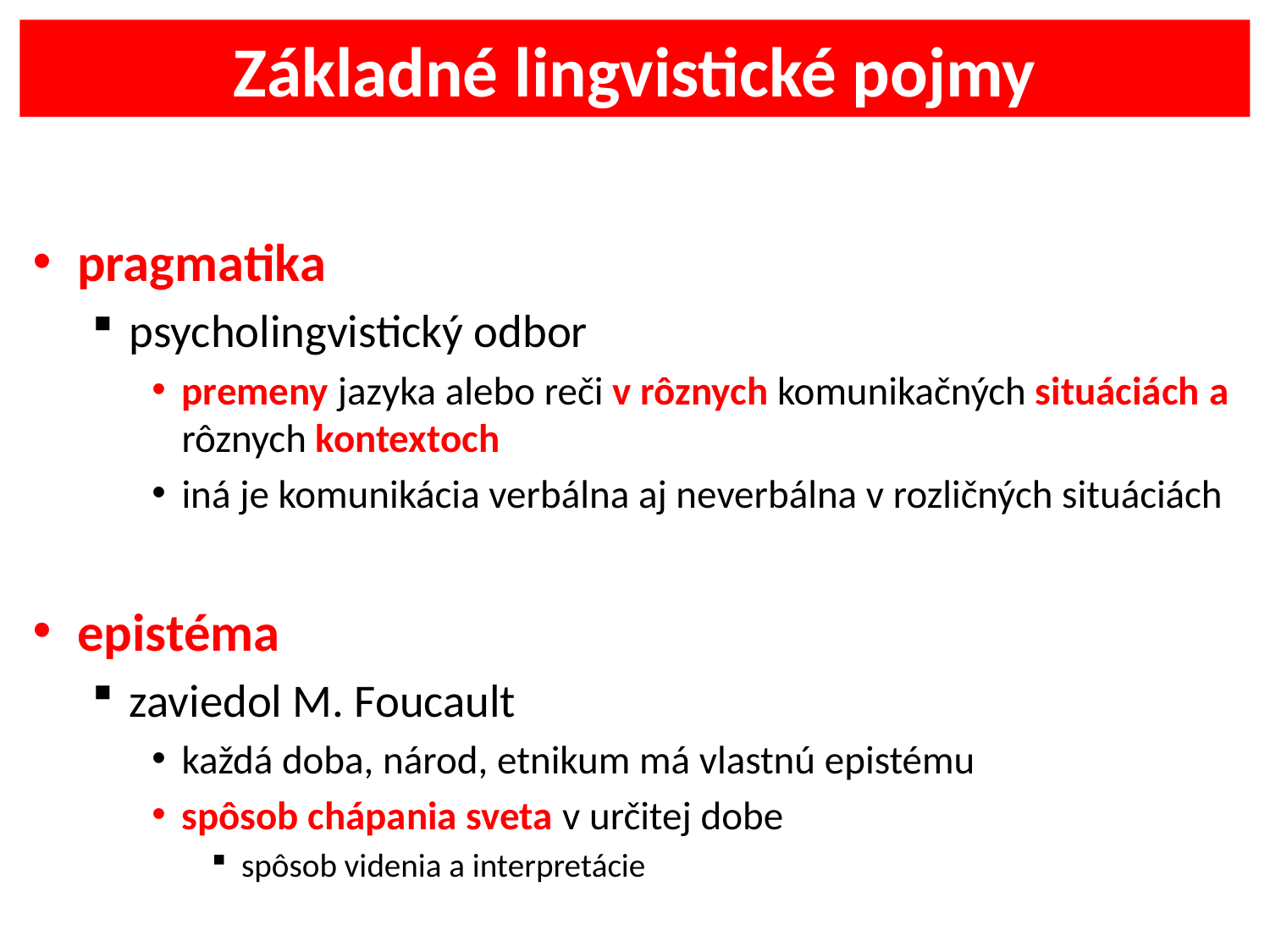

Základné lingvistické pojmy
pragmatika
psycholingvistický odbor
premeny jazyka alebo reči v rôznych komunikačných situáciách a rôznych kontextoch
iná je komunikácia verbálna aj neverbálna v rozličných situáciách

epistéma
zaviedol M. Foucault
každá doba, národ, etnikum má vlastnú epistému
spôsob chápania sveta v určitej dobe
spôsob videnia a interpretácie